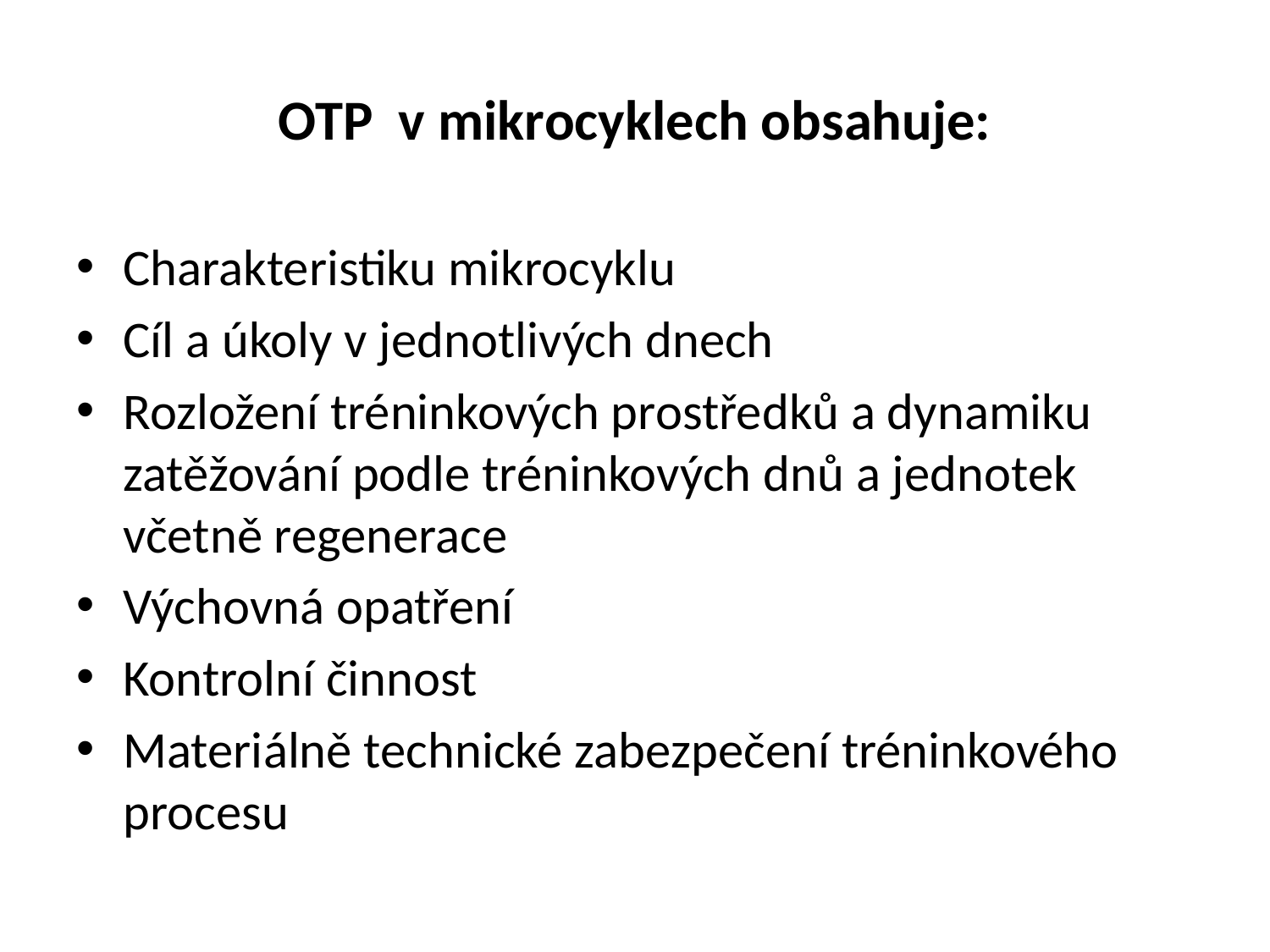

# OTP  v mikrocyklech obsahuje:

Charakteristiku mikrocyklu
Cíl a úkoly v jednotlivých dnech
Rozložení tréninkových prostředků a dynamiku zatěžování podle tréninkových dnů a jednotek včetně regenerace
Výchovná opatření
Kontrolní činnost
Materiálně technické zabezpečení tréninkového procesu